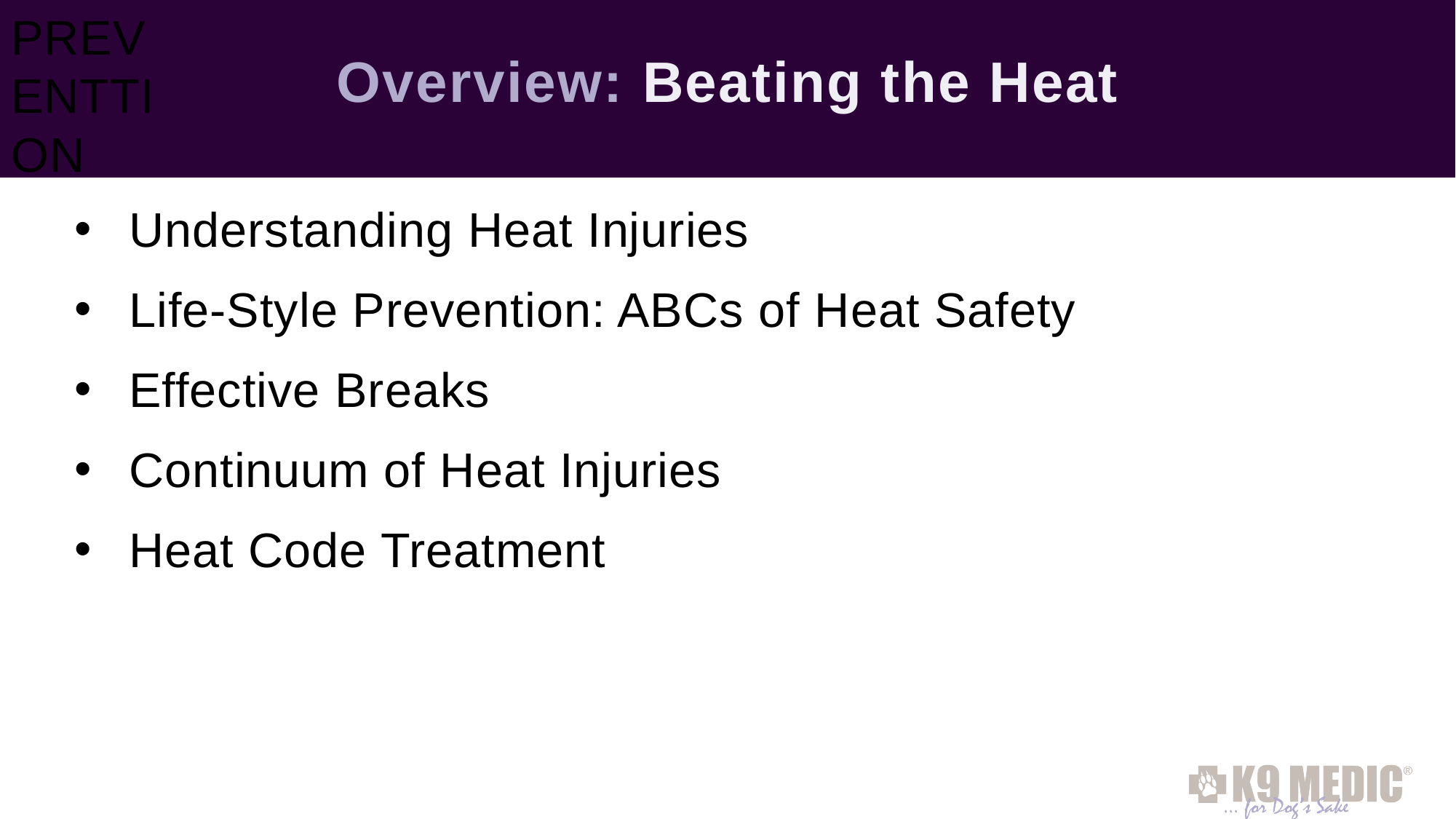

PREVENTTION
# Overview: Beating the Heat
Understanding Heat Injuries
Life-Style Prevention: ABCs of Heat Safety
Effective Breaks
Continuum of Heat Injuries
Heat Code Treatment